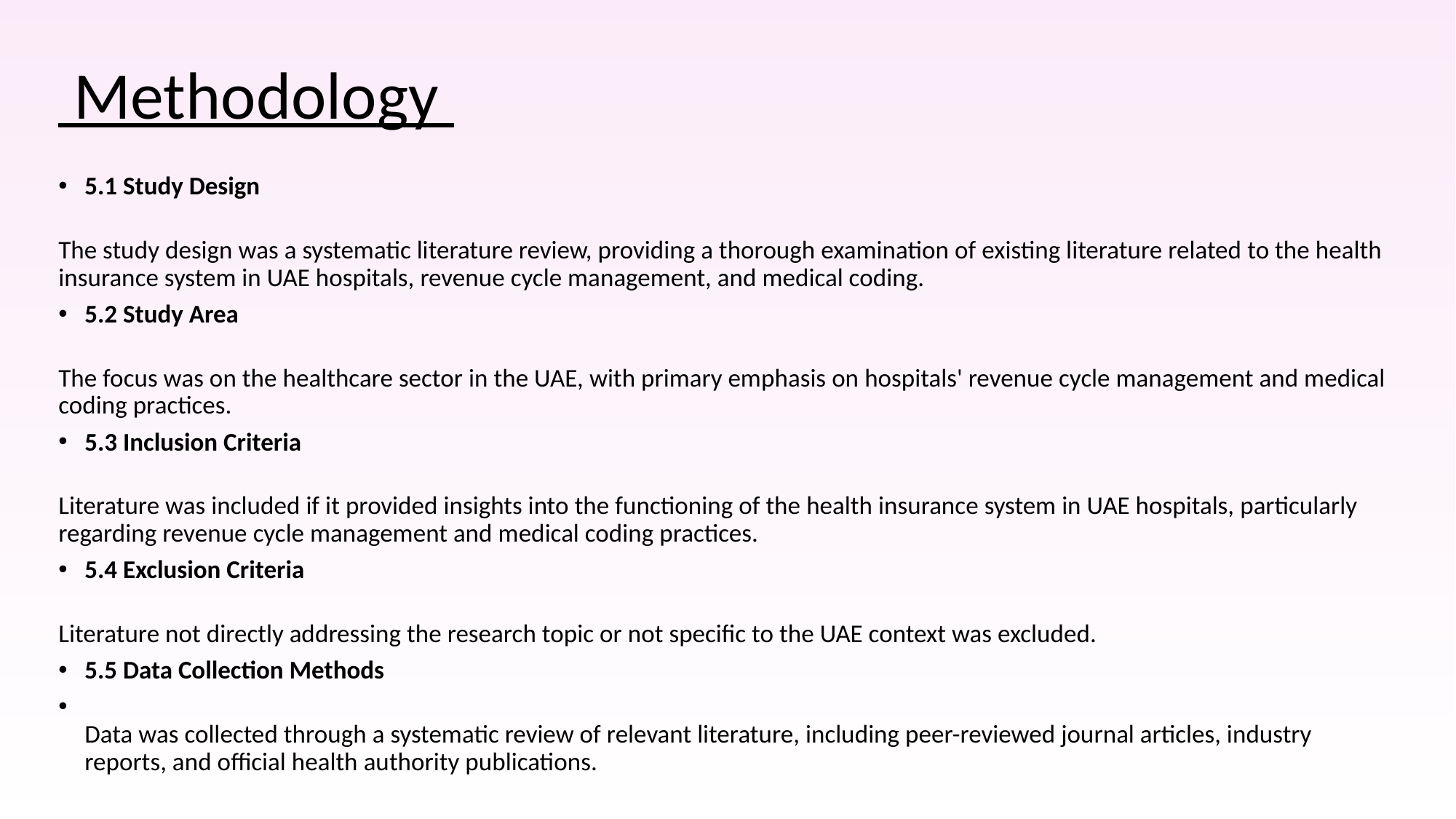

# Methodology
5.1 Study Design
The study design was a systematic literature review, providing a thorough examination of existing literature related to the health insurance system in UAE hospitals, revenue cycle management, and medical coding.
5.2 Study Area
The focus was on the healthcare sector in the UAE, with primary emphasis on hospitals' revenue cycle management and medical coding practices.
5.3 Inclusion Criteria
Literature was included if it provided insights into the functioning of the health insurance system in UAE hospitals, particularly regarding revenue cycle management and medical coding practices.
5.4 Exclusion Criteria
Literature not directly addressing the research topic or not specific to the UAE context was excluded.
5.5 Data Collection Methods
Data was collected through a systematic review of relevant literature, including peer-reviewed journal articles, industry reports, and official health authority publications.